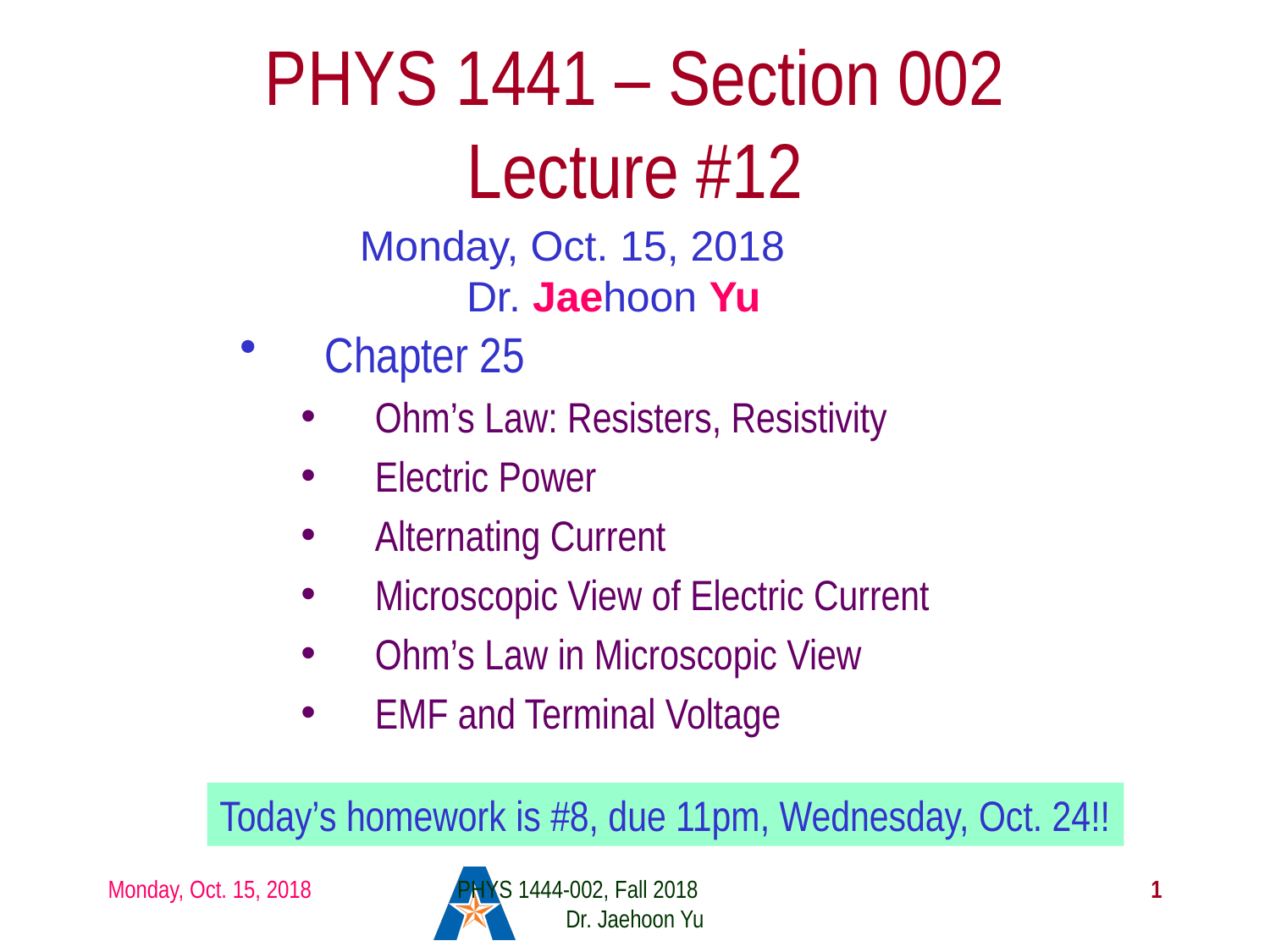

# PHYS 1441 – Section 002 Lecture #12
Monday, Oct. 15, 2018
Dr. Jaehoon Yu
Chapter 25
Ohm’s Law: Resisters, Resistivity
Electric Power
Alternating Current
Microscopic View of Electric Current
Ohm’s Law in Microscopic View
EMF and Terminal Voltage
Today’s homework is #8, due 11pm, Wednesday, Oct. 24!!
Monday, Oct. 15, 2018
PHYS 1444-002, Fall 2018                     Dr. Jaehoon Yu
1